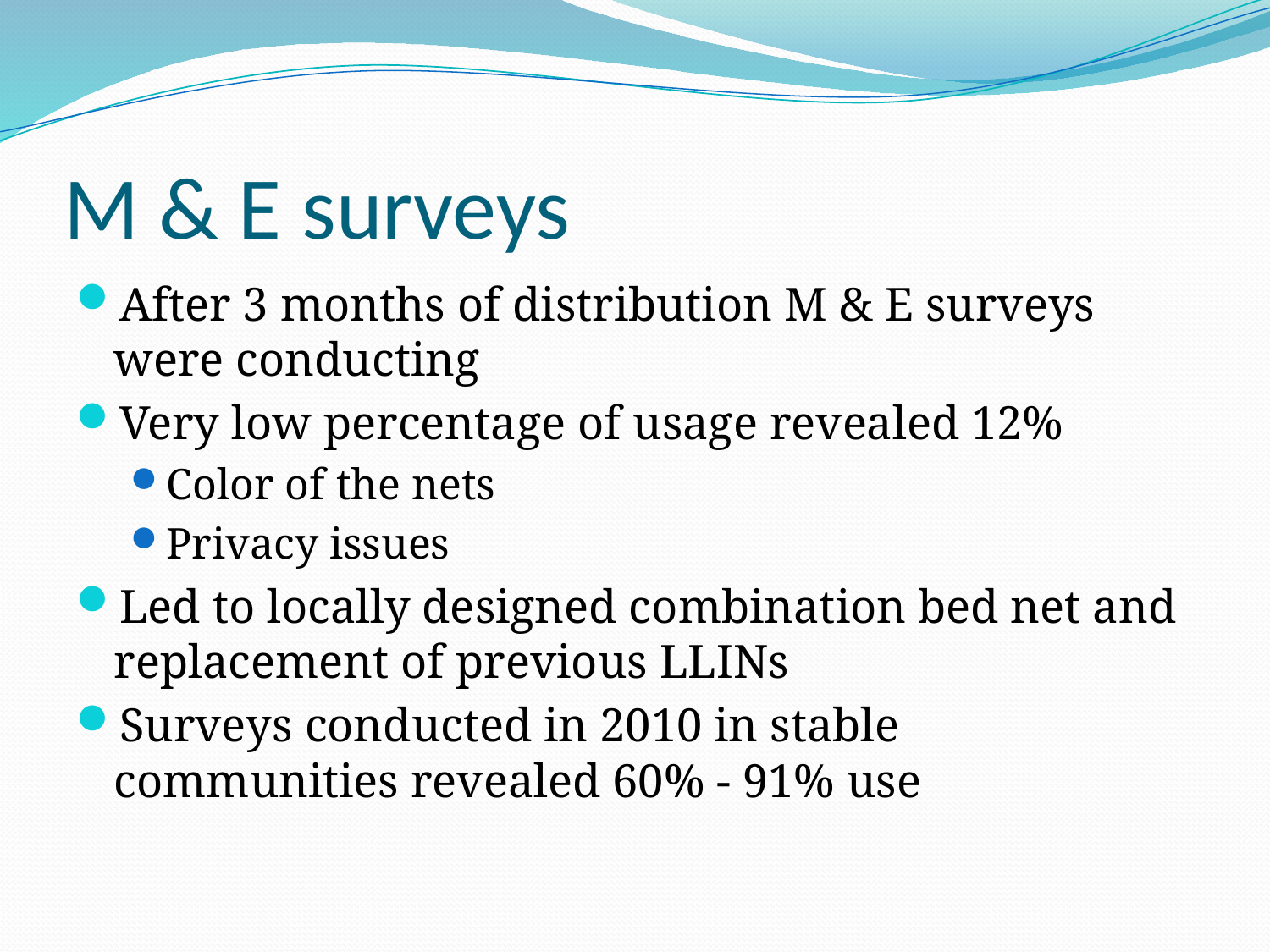

# M & E surveys
After 3 months of distribution M & E surveys were conducting
Very low percentage of usage revealed 12%
Color of the nets
Privacy issues
Led to locally designed combination bed net and replacement of previous LLINs
Surveys conducted in 2010 in stable communities revealed 60% - 91% use